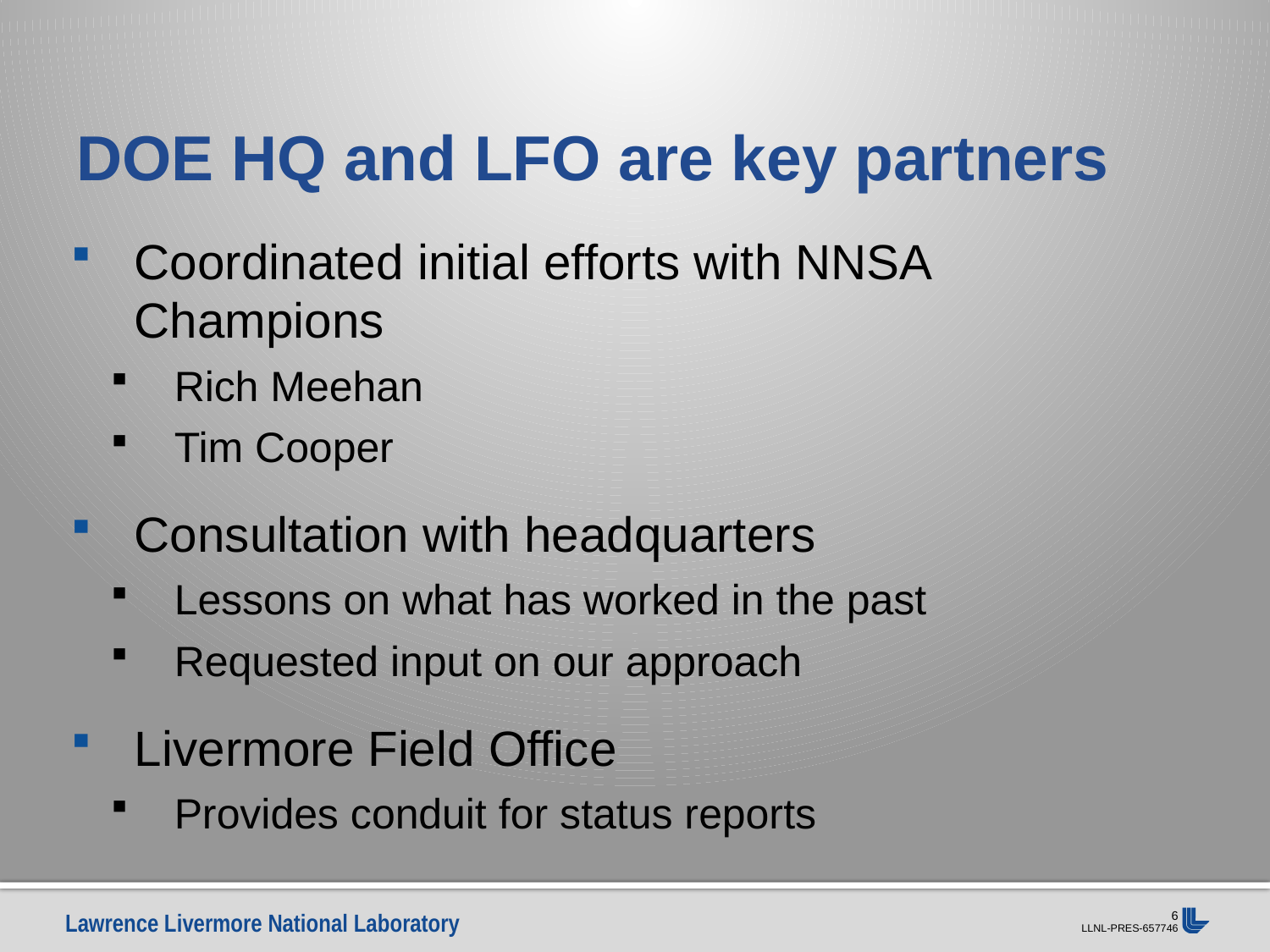

# DOE HQ and LFO are key partners
Coordinated initial efforts with NNSA Champions
Rich Meehan
Tim Cooper
Consultation with headquarters
Lessons on what has worked in the past
Requested input on our approach
Livermore Field Office
Provides conduit for status reports